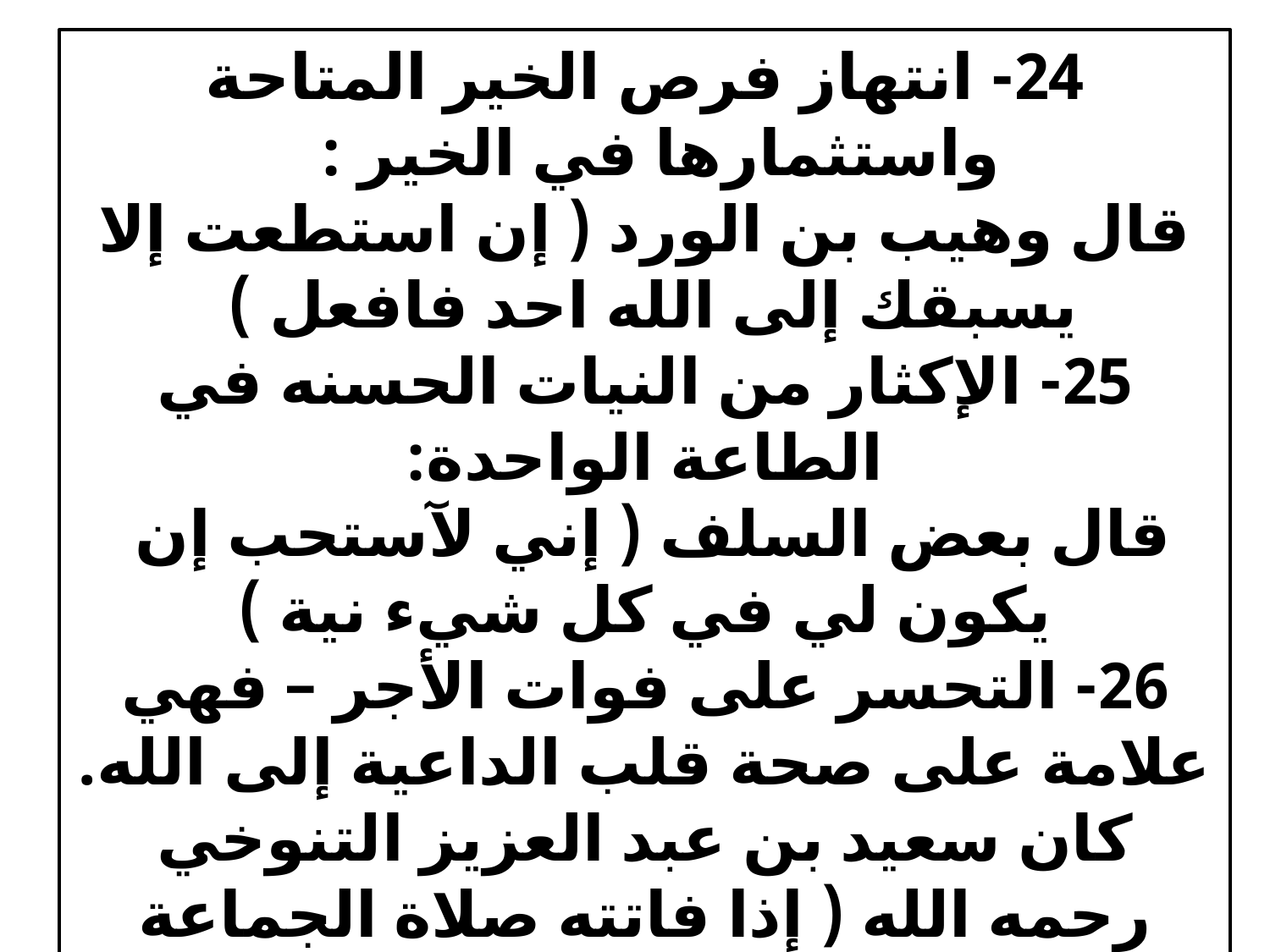

24- انتهاز فرص الخير المتاحة واستثمارها في الخير :
قال وهيب بن الورد ( إن استطعت إلا يسبقك إلى الله احد فافعل )
25- الإكثار من النيات الحسنه في الطاعة الواحدة:
قال بعض السلف ( إني لآستحب إن  يكون لي في كل شيء نية )
26- التحسر على فوات الأجر – فهي علامة على صحة قلب الداعية إلى الله.
كان سعيد بن عبد العزيز التنوخي رحمه الله ( إذا فاتته صلاة الجماعة بكى ) متحسرا على فوات اجر الجماعة في المسجد .